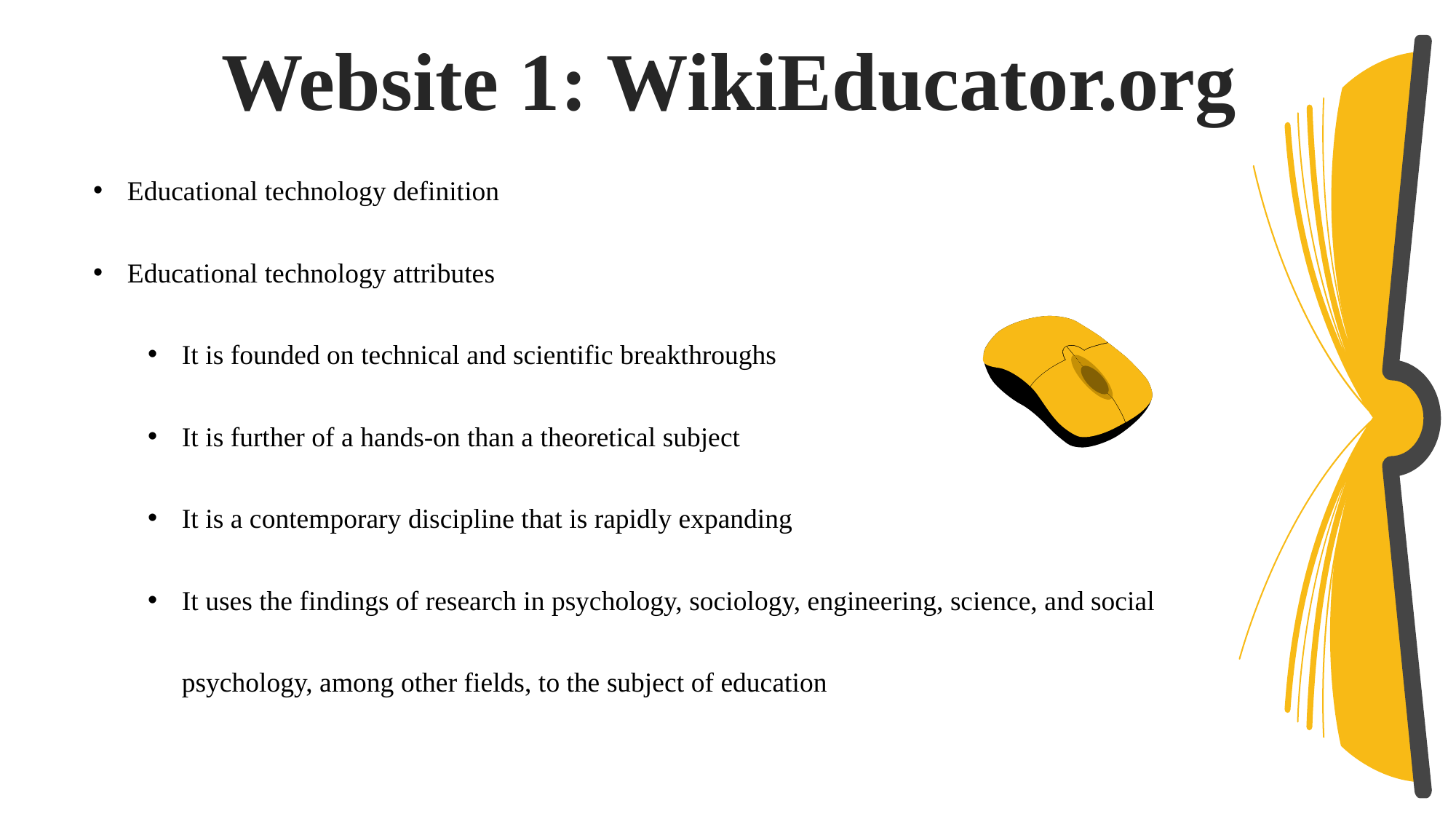

Website 1: WikiEducator.org
Educational technology definition
Educational technology attributes
It is founded on technical and scientific breakthroughs
It is further of a hands-on than a theoretical subject
It is a contemporary discipline that is rapidly expanding
It uses the findings of research in psychology, sociology, engineering, science, and social psychology, among other fields, to the subject of education